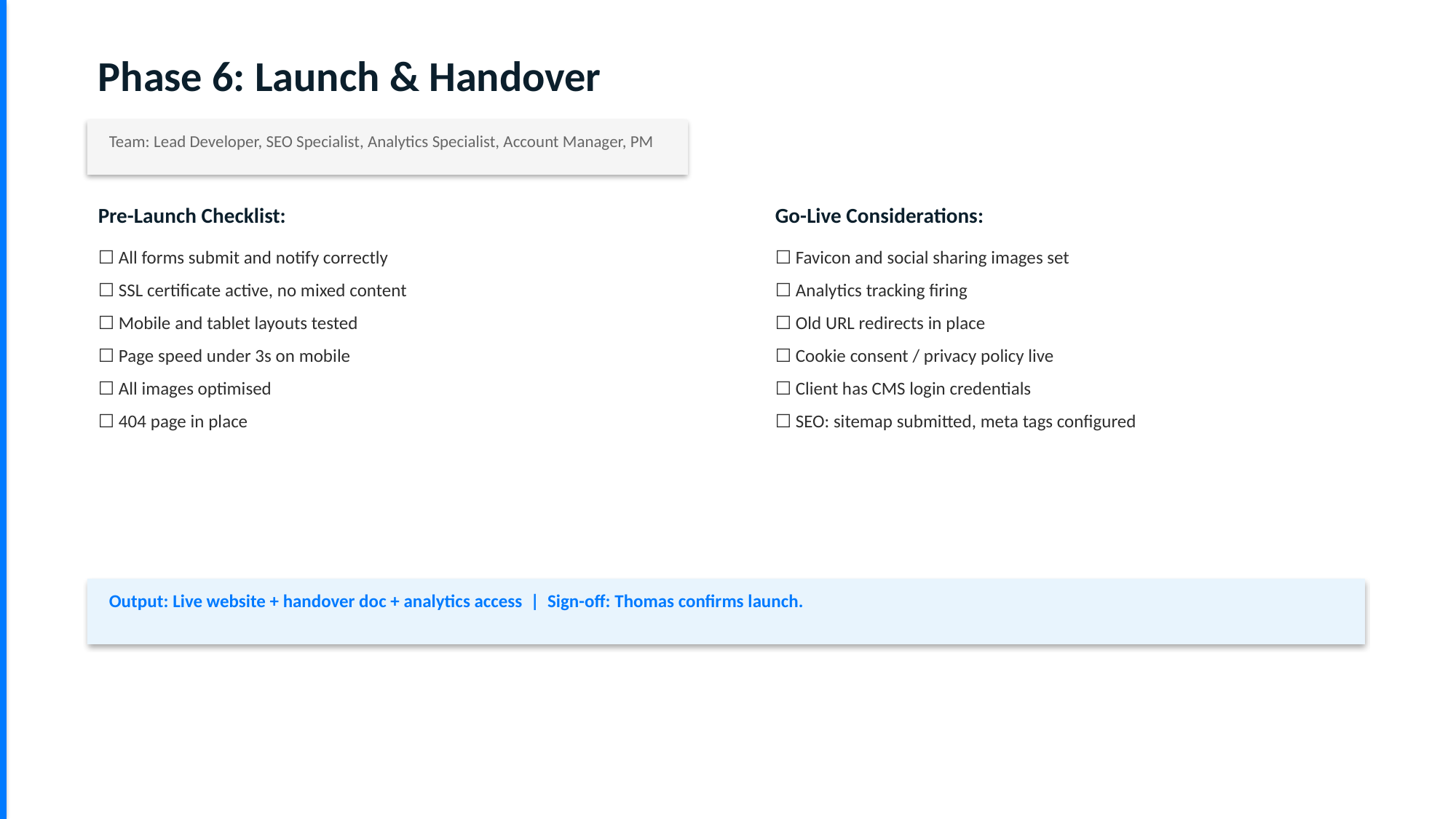

Phase 6: Launch & Handover

Team: Lead Developer, SEO Specialist, Analytics Specialist, Account Manager, PM
Pre-Launch Checklist:
Go-Live Considerations:
☐ All forms submit and notify correctly
☐ SSL certificate active, no mixed content
☐ Mobile and tablet layouts tested
☐ Page speed under 3s on mobile
☐ All images optimised
☐ 404 page in place
☐ Favicon and social sharing images set
☐ Analytics tracking firing
☐ Old URL redirects in place
☐ Cookie consent / privacy policy live
☐ Client has CMS login credentials
☐ SEO: sitemap submitted, meta tags configured

Output: Live website + handover doc + analytics access  |  Sign-off: Thomas confirms launch.